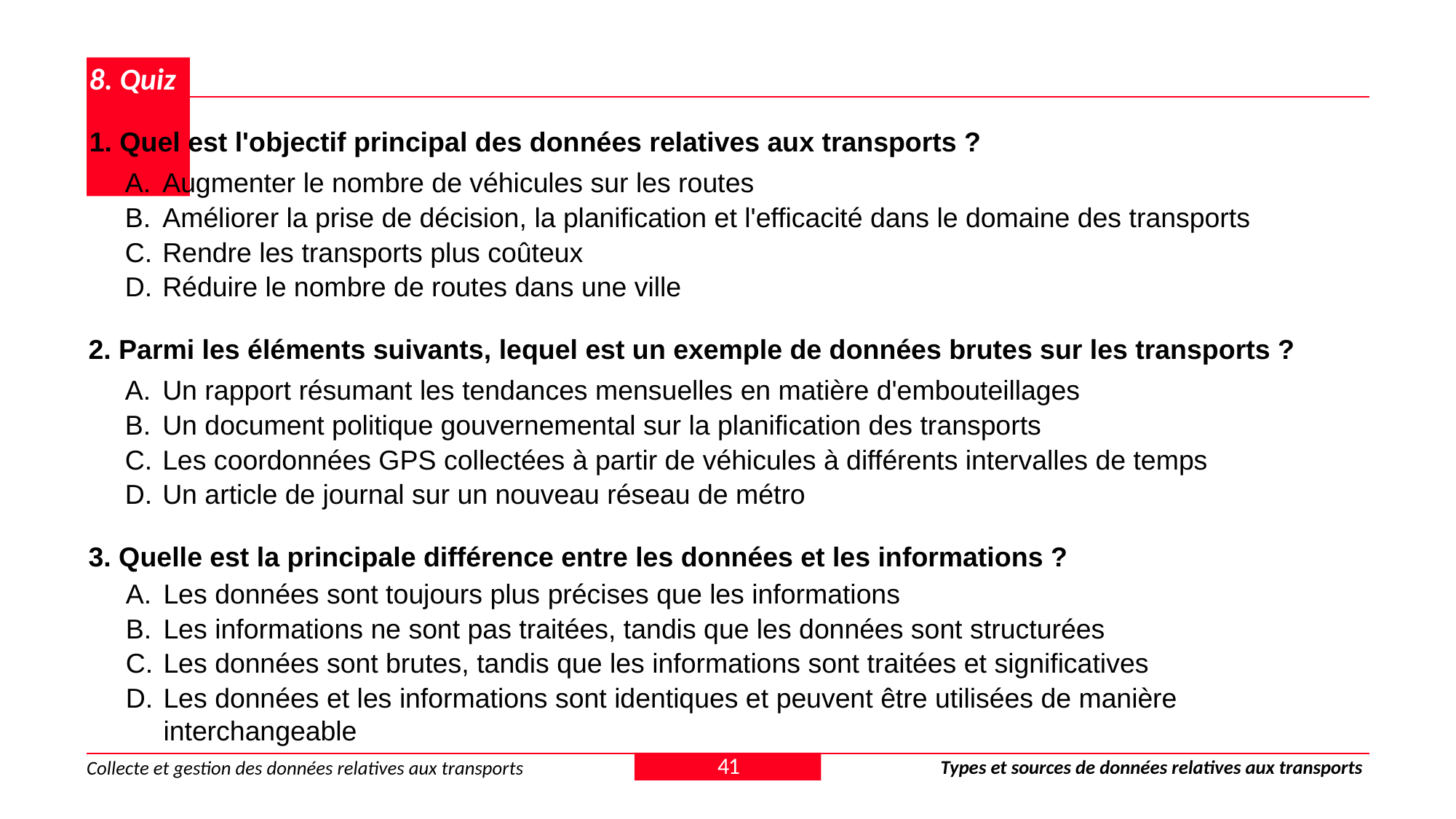

# 8. Quiz
1. Quel est l'objectif principal des données relatives aux transports ?
Augmenter le nombre de véhicules sur les routes
Améliorer la prise de décision, la planification et l'efficacité dans le domaine des transports
Rendre les transports plus coûteux
Réduire le nombre de routes dans une ville
2. Parmi les éléments suivants, lequel est un exemple de données brutes sur les transports ?
Un rapport résumant les tendances mensuelles en matière d'embouteillages
Un document politique gouvernemental sur la planification des transports
Les coordonnées GPS collectées à partir de véhicules à différents intervalles de temps
Un article de journal sur un nouveau réseau de métro
3. Quelle est la principale différence entre les données et les informations ?
Les données sont toujours plus précises que les informations
Les informations ne sont pas traitées, tandis que les données sont structurées
Les données sont brutes, tandis que les informations sont traitées et significatives
Les données et les informations sont identiques et peuvent être utilisées de manière interchangeable